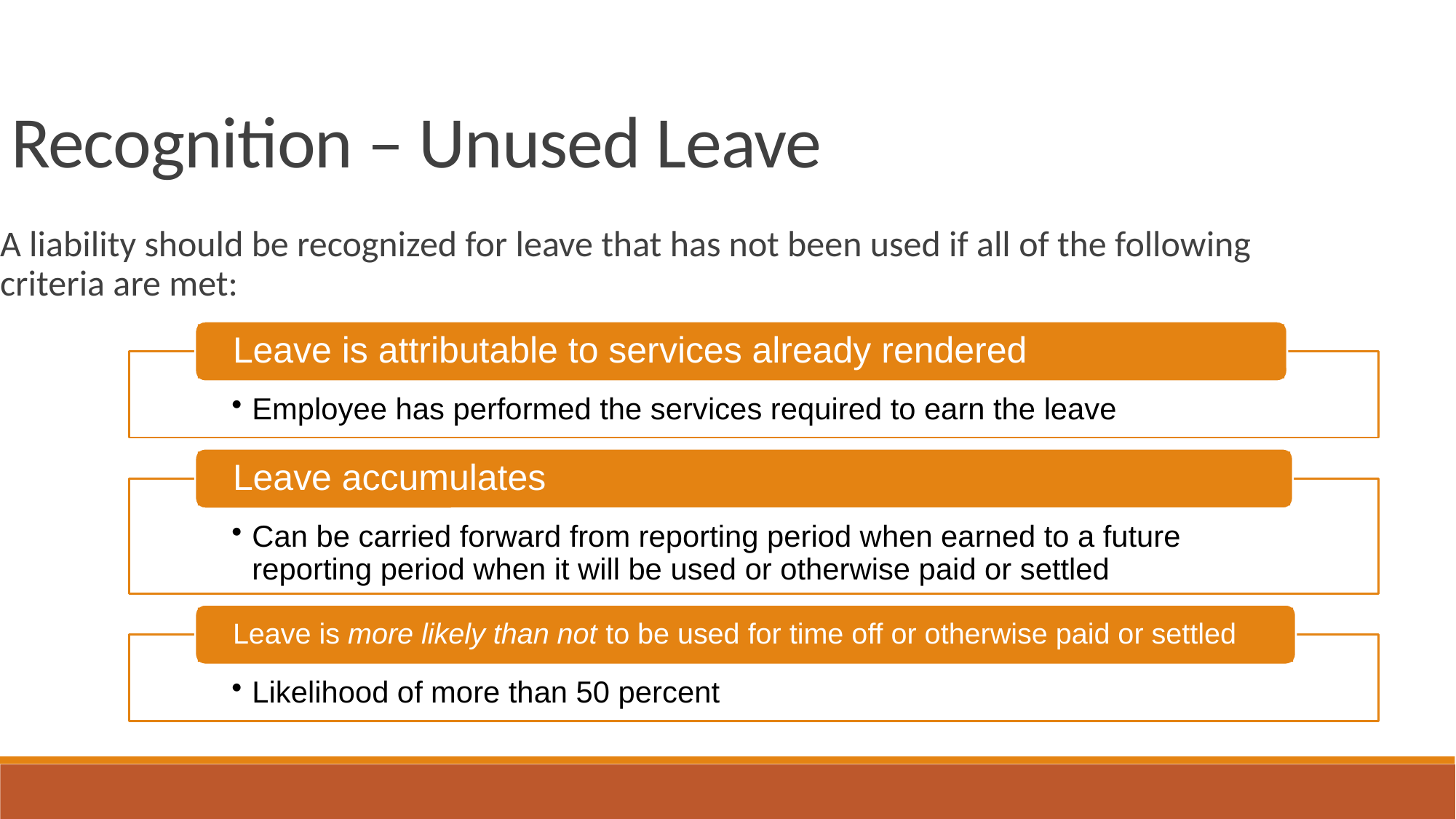

Recognition – Unused Leave
A liability should be recognized for leave that has not been used if all of the following criteria are met:

Leave is attributable to services already rendered

Employee has performed the services required to earn the leave

Leave accumulates

Can be carried forward from reporting period when earned to a future reporting period when it will be used or otherwise paid or settled

Leave is more likely than not to be used for time off or otherwise paid or settled

Likelihood of more than 50 percent